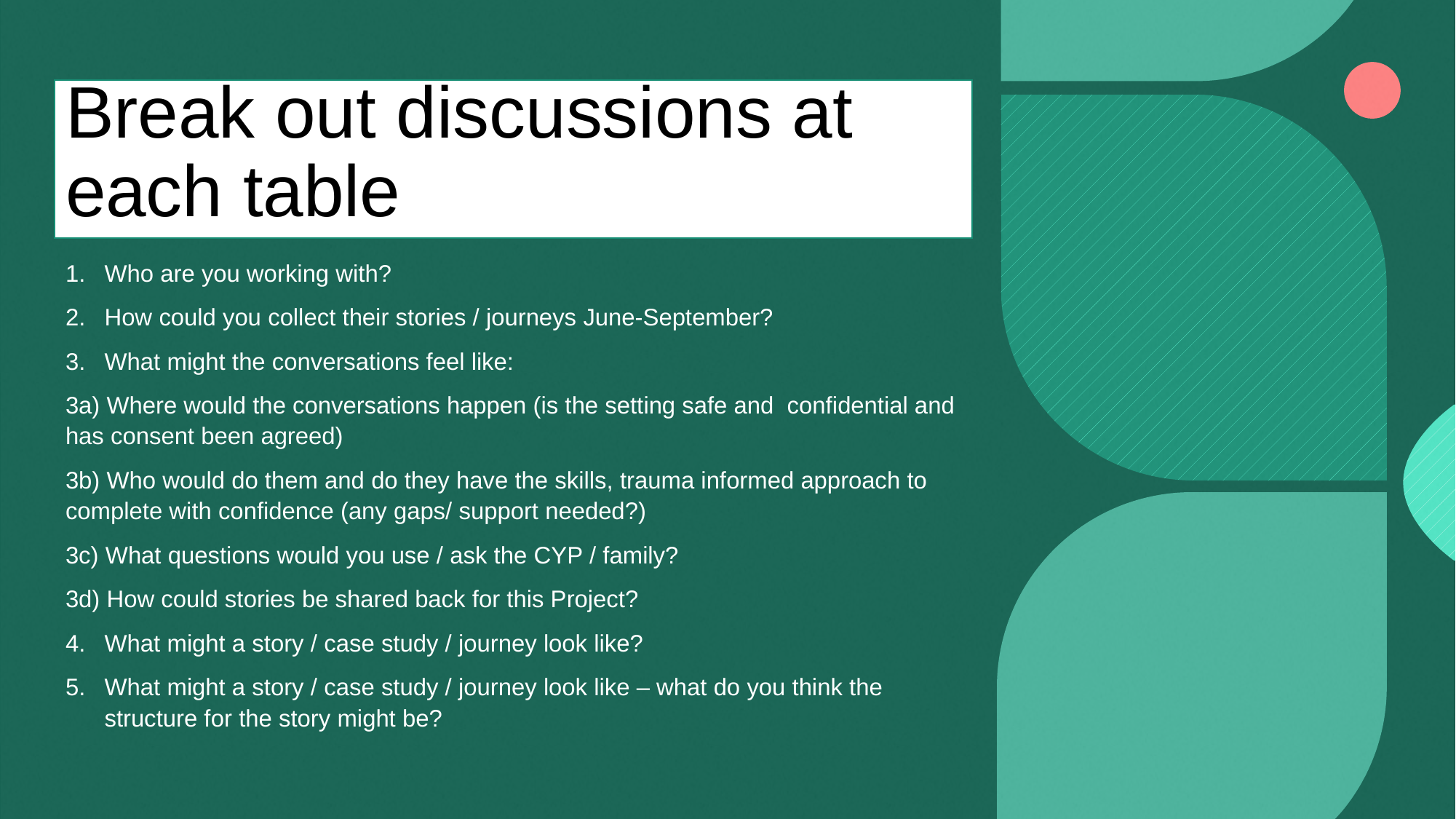

# Break out discussions at each table
Who are you working with?
How could you collect their stories / journeys June-September?
What might the conversations feel like:
3a) Where would the conversations happen (is the setting safe and  confidential and has consent been agreed)
3b) Who would do them and do they have the skills, trauma informed approach to complete with confidence (any gaps/ support needed?)
3c) What questions would you use / ask the CYP / family?
3d) How could stories be shared back for this Project?
What might a story / case study / journey look like?
What might a story / case study / journey look like – what do you think the structure for the story might be?